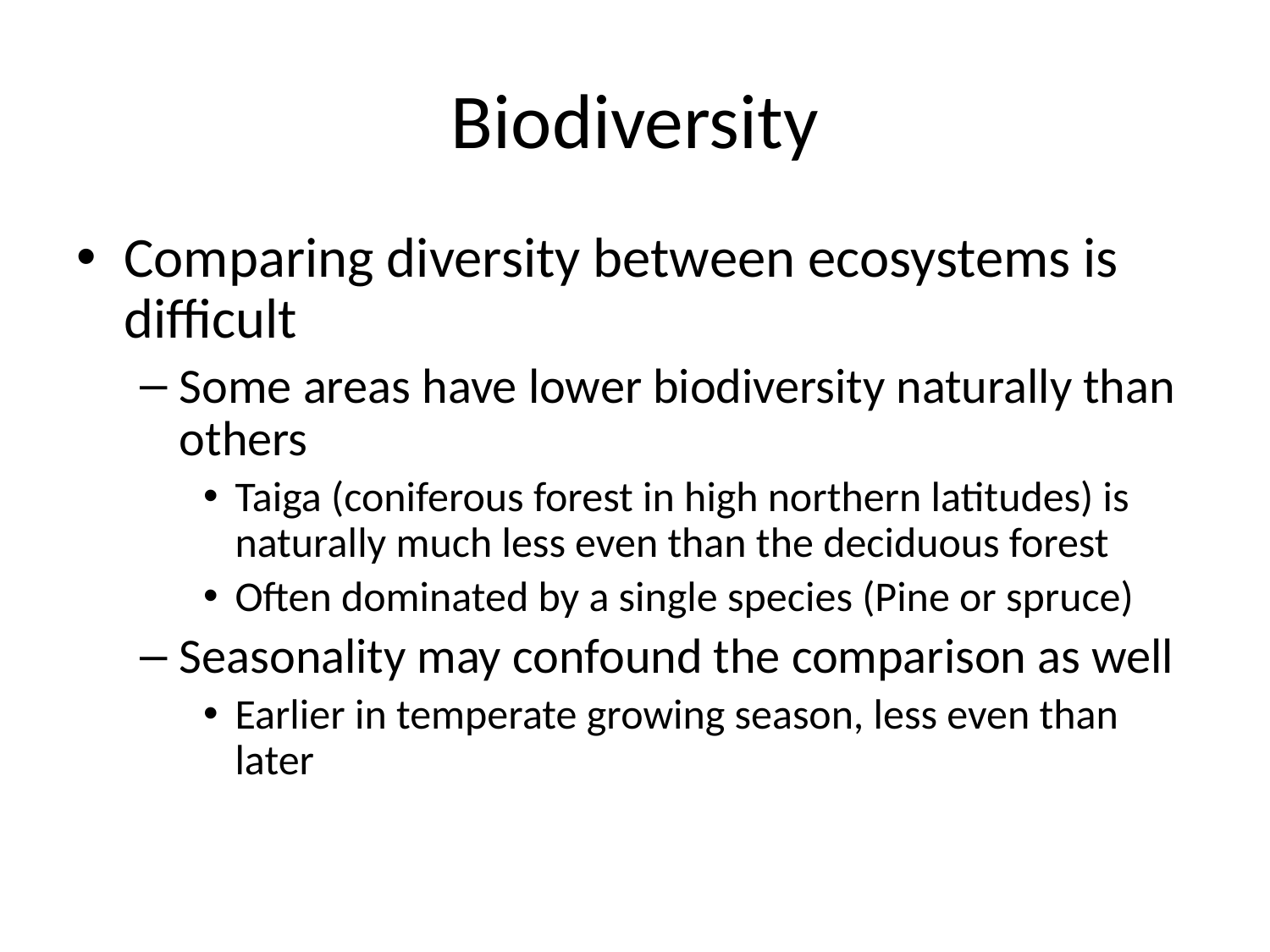

# Biodiversity
Comparing diversity between ecosystems is difficult
Some areas have lower biodiversity naturally than others
Taiga (coniferous forest in high northern latitudes) is naturally much less even than the deciduous forest
Often dominated by a single species (Pine or spruce)
Seasonality may confound the comparison as well
Earlier in temperate growing season, less even than later